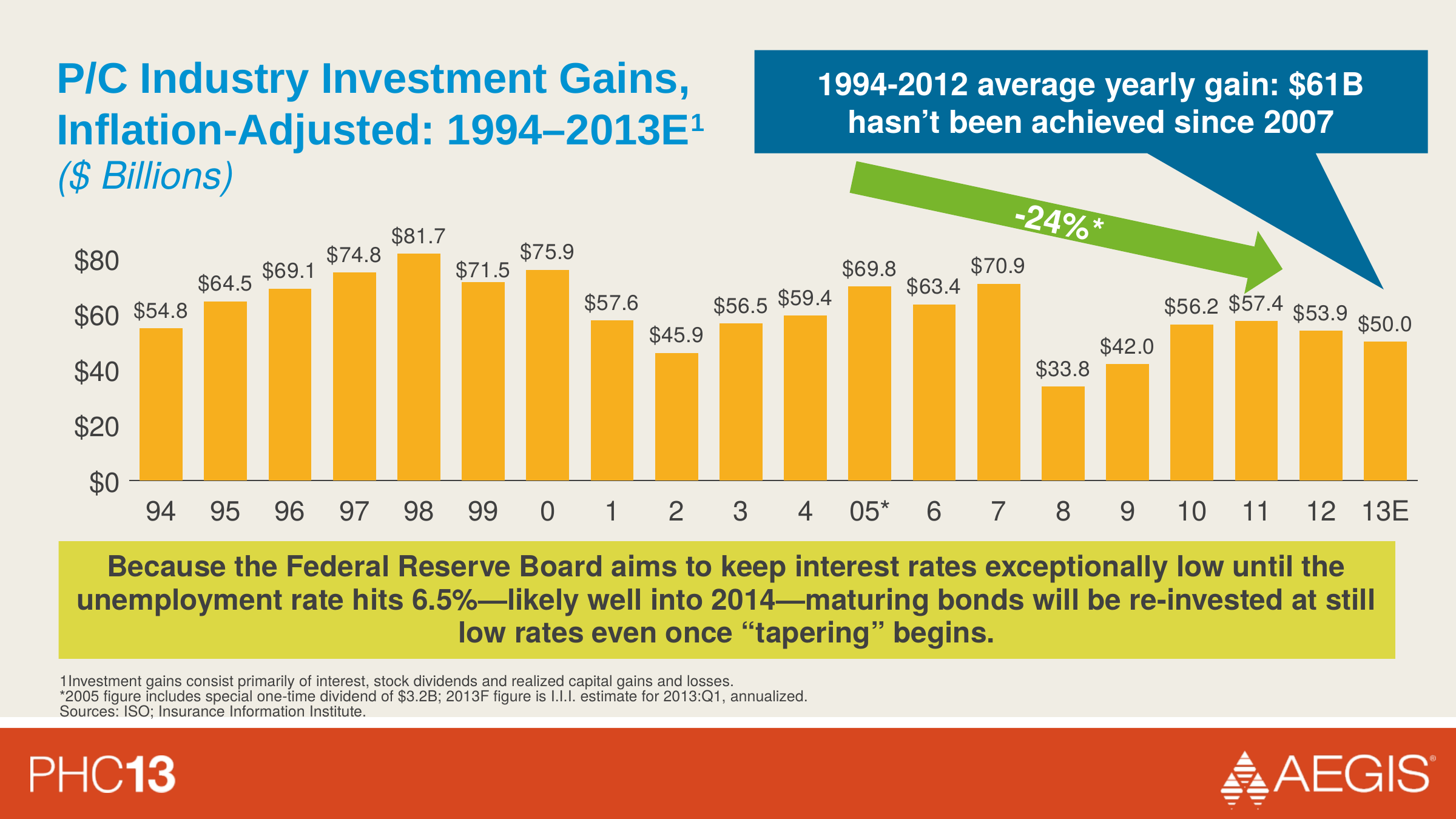

P/C Industry Investment Gains,
Inflation-Adjusted: 1994–2013E1
1994-2012 average yearly gain: $61B hasn’t been achieved since 2007
($ Billions)
-24%*

### Chart

| Category | Investment Gain |
|---|---|
| 94 | 54.84 |
| 95 | 64.48 |
| 96 | 69.07 |
| 97 | 74.81 |
| 98 | 81.7 |
| 99 | 71.52 |
| 0 | 75.86 |
| 1 | 57.56 |
| 2 | 45.94 |
| 3 | 56.53 |
| 4 | 59.43 |
| 05* | 69.83 |
| 6 | 63.43 |
| 7 | 70.86999999999999 |
| 8 | 33.800000000000004 |
| 9 | 41.95 |
| 10 | 56.23000000000001 |
| 11 | 57.36 |
| 12 | 53.92 |
| 13E | 50.0 |
Because the Federal Reserve Board aims to keep interest rates exceptionally low until the unemployment rate hits 6.5%—likely well into 2014—maturing bonds will be re-invested at still low rates even once “tapering” begins.
1Investment gains consist primarily of interest, stock dividends and realized capital gains and losses.
*2005 figure includes special one-time dividend of $3.2B; 2013F figure is I.I.I. estimate for 2013:Q1, annualized.
Sources: ISO; Insurance Information Institute.